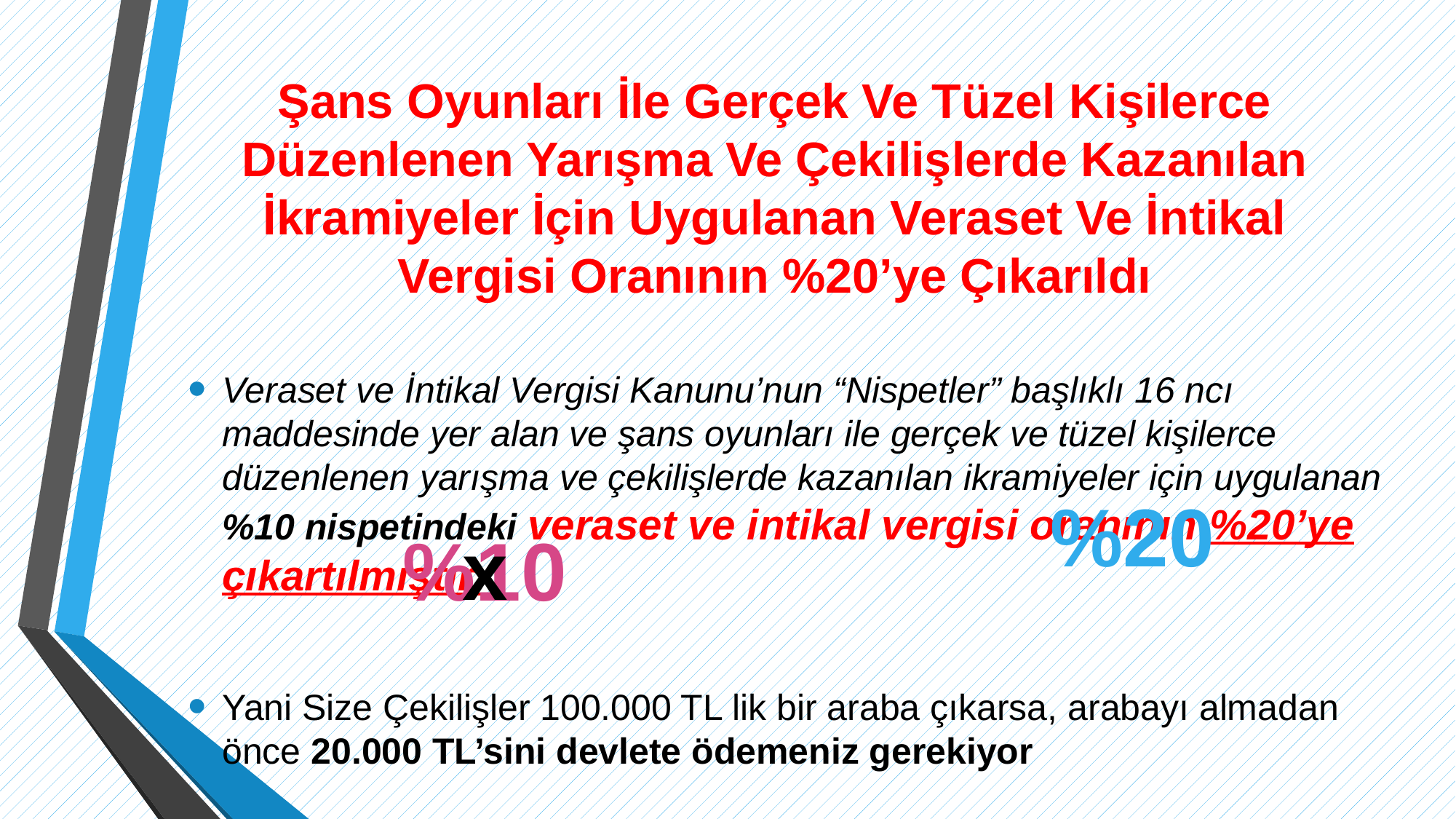

# Şans Oyunları İle Gerçek Ve Tüzel Kişilerce Düzenlenen Yarışma Ve Çekilişlerde Kazanılan İkramiyeler İçin Uygulanan Veraset Ve İntikal Vergisi Oranının %20’ye Çıkarıldı
Veraset ve İntikal Vergisi Kanunu’nun “Nispetler” başlıklı 16 ncı maddesinde yer alan ve şans oyunları ile gerçek ve tüzel kişilerce düzenlenen yarışma ve çekilişlerde kazanılan ikramiyeler için uygulanan %10 nispetindeki veraset ve intikal vergisi oranının %20’ye çıkartılmıştır.

Yani Size Çekilişler 100.000 TL lik bir araba çıkarsa, arabayı almadan önce 20.000 TL’sini devlete ödemeniz gerekiyor
%20
x
%10